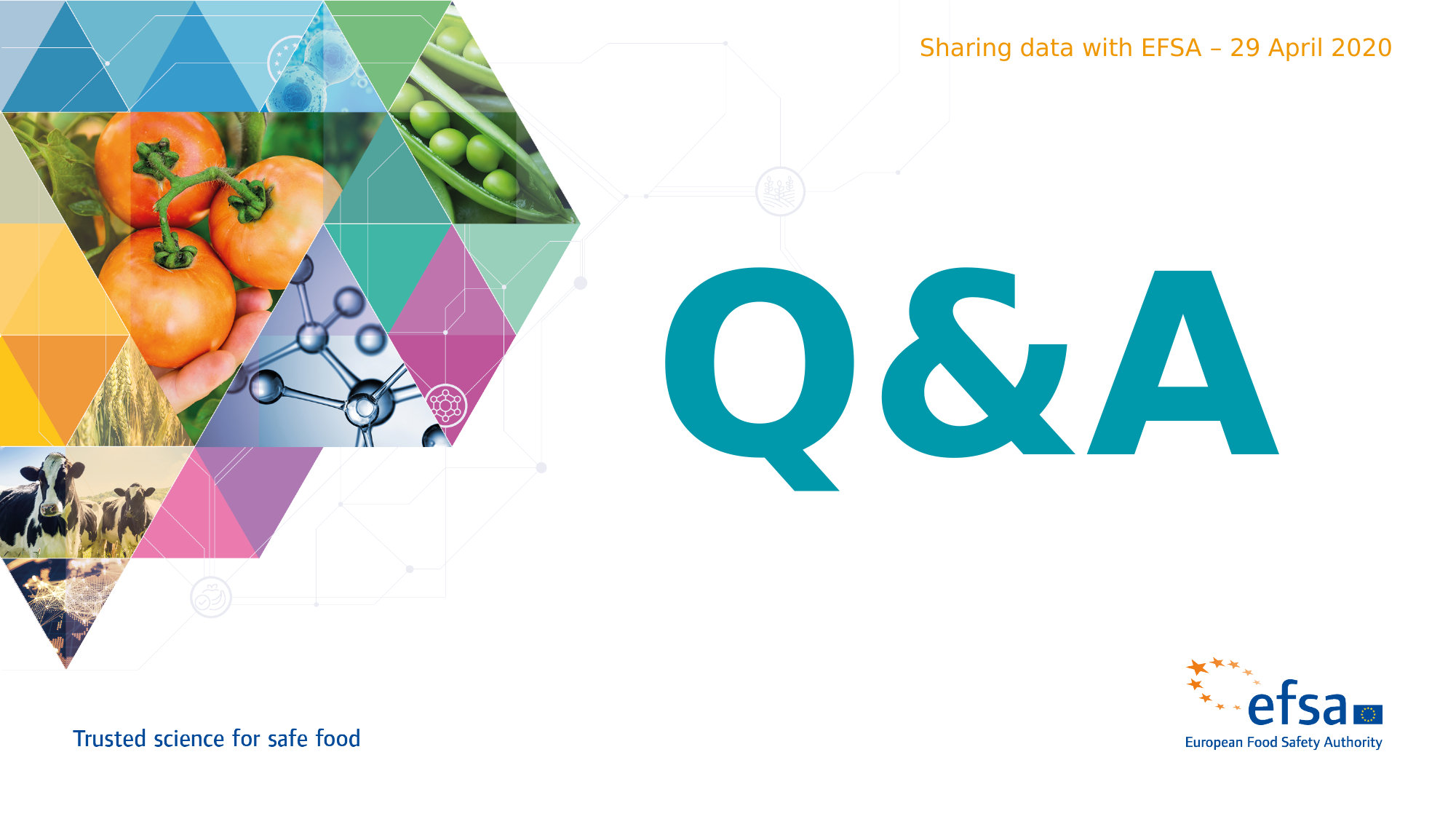

Sharing data with EFSA – 29 April 2020
Q&A